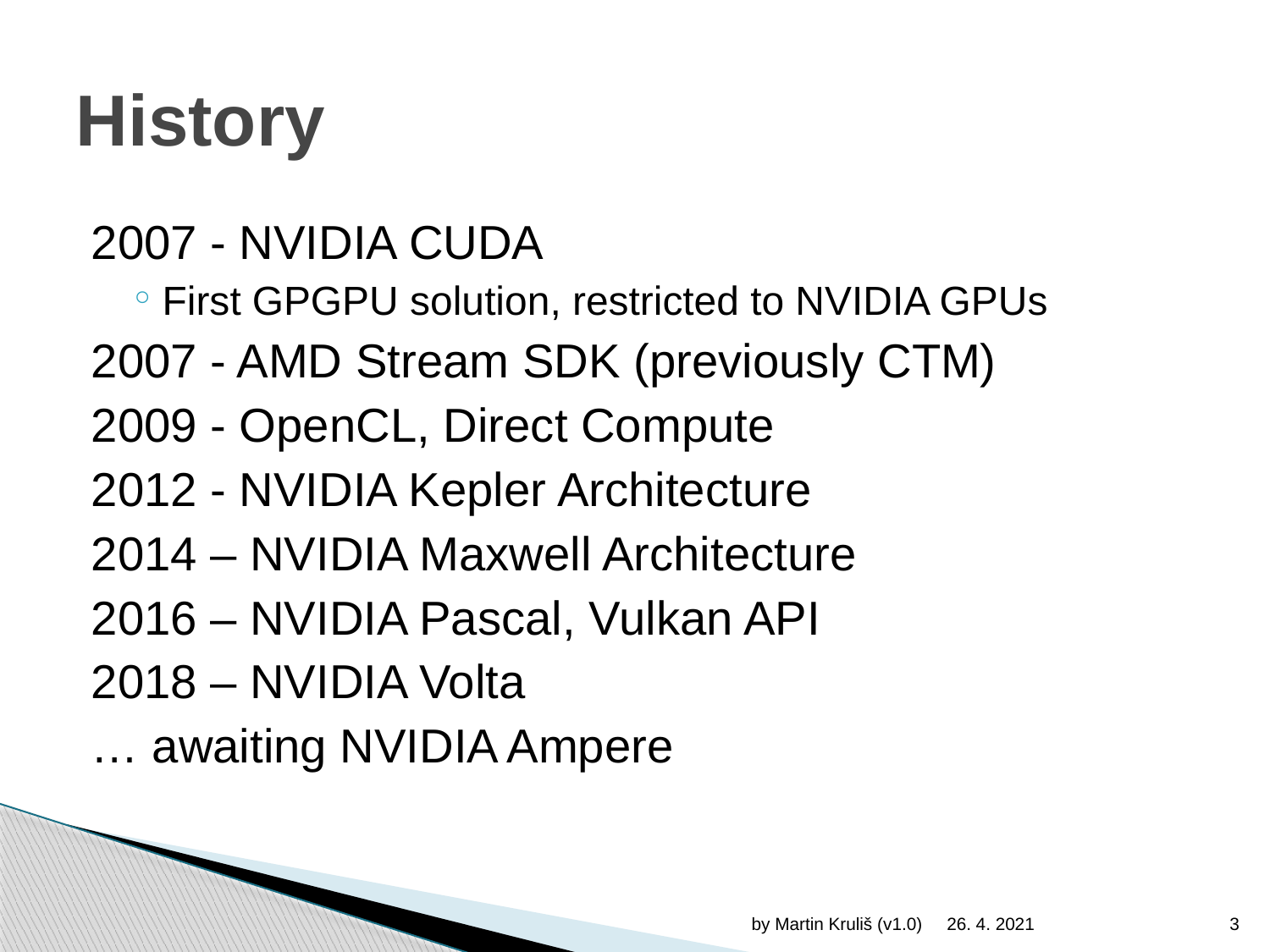

# History
2007 - NVIDIA CUDA
First GPGPU solution, restricted to NVIDIA GPUs
2007 - AMD Stream SDK (previously CTM)
2009 - OpenCL, Direct Compute
2012 - NVIDIA Kepler Architecture
2014 – NVIDIA Maxwell Architecture
2016 – NVIDIA Pascal, Vulkan API
2018 – NVIDIA Volta
… awaiting NVIDIA Ampere
by Martin Kruliš (v1.0)
26. 4. 2021
3